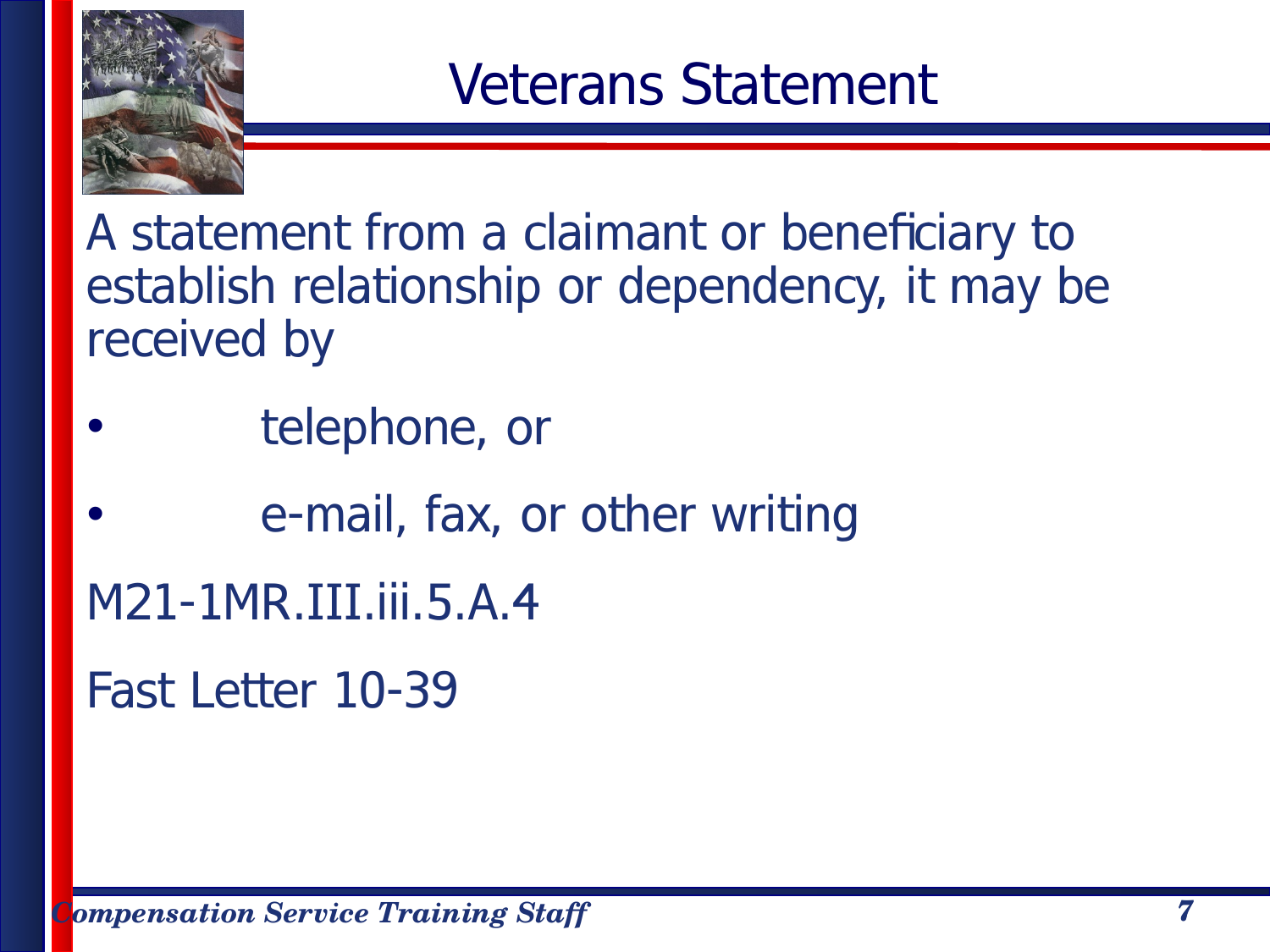

Veterans Statement
A statement from a claimant or beneficiary to establish relationship or dependency, it may be received by
	telephone, or
	e-mail, fax, or other writing
M21-1MR.III.iii.5.A.4
Fast Letter 10-39

7
7